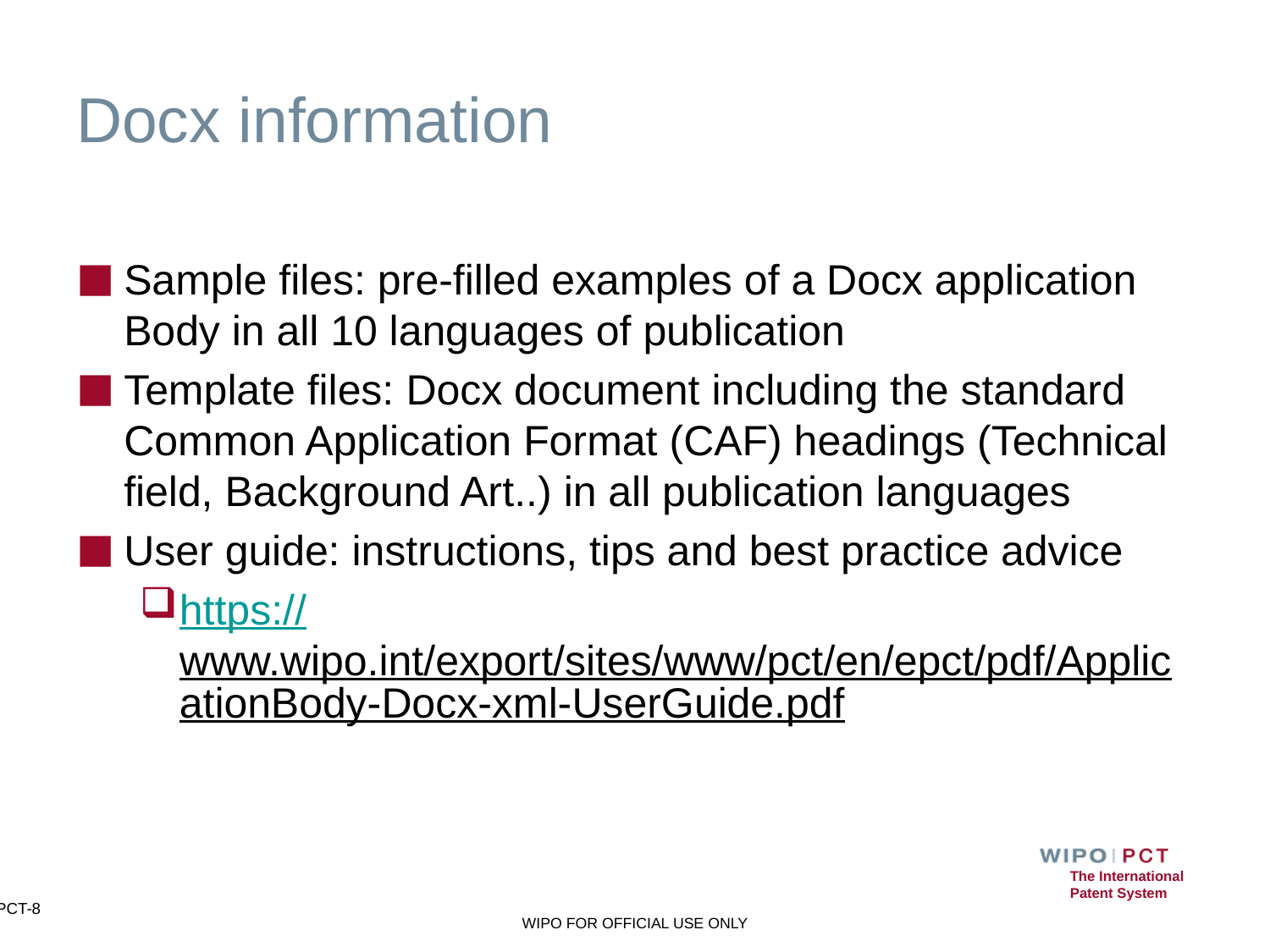

# Docx information
Sample files: pre-filled examples of a Docx application Body in all 10 languages of publication
Template files: Docx document including the standard Common Application Format (CAF) headings (Technical field, Background Art..) in all publication languages
User guide: instructions, tips and best practice advice
https://www.wipo.int/export/sites/www/pct/en/epct/pdf/ApplicationBody-Docx-xml-UserGuide.pdf